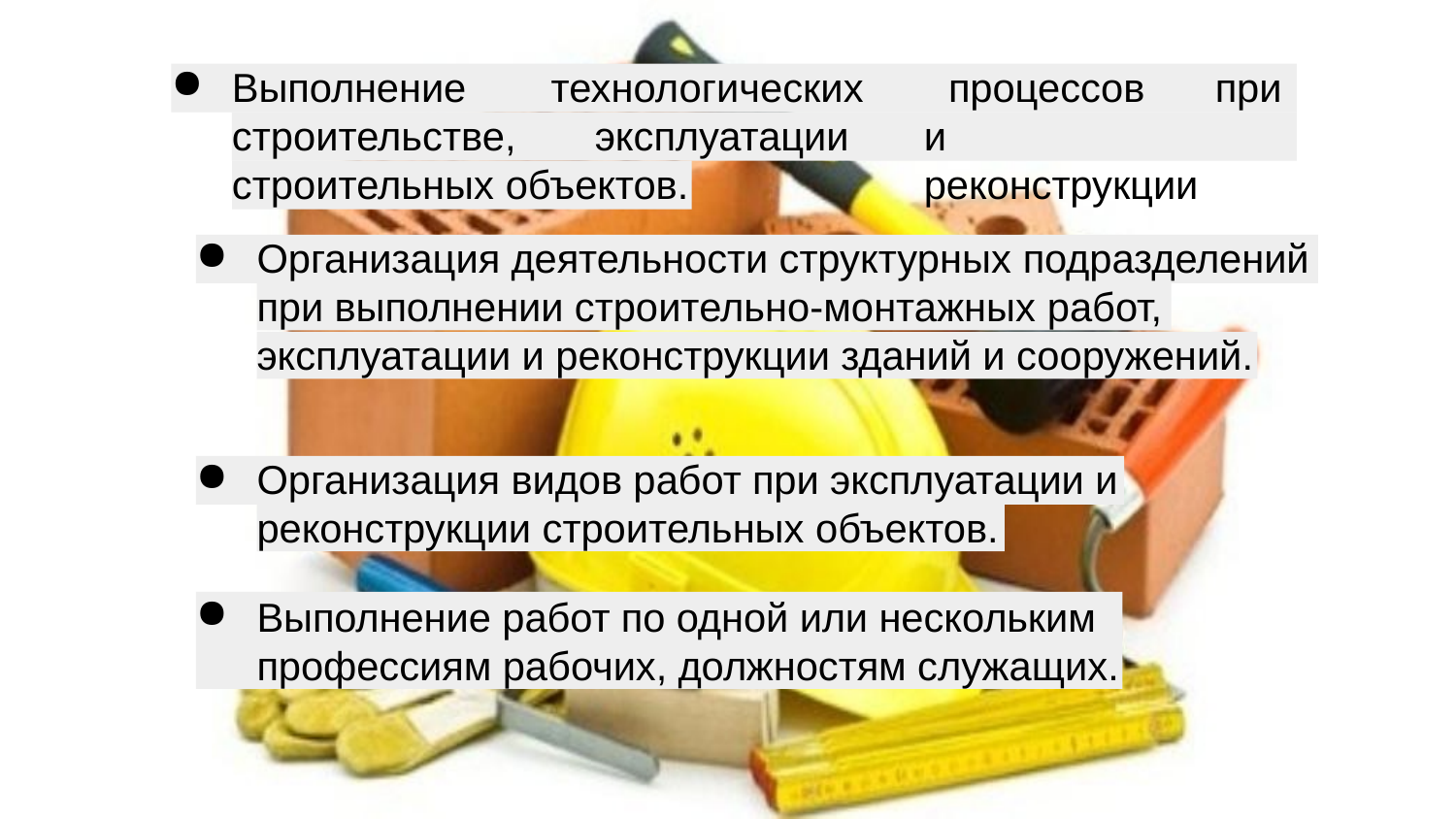

Выполнение
технологических
процессов	при  и	реконструкции

строительстве,	эксплуатации

строительных объектов.
Организация деятельности структурных подразделений

при выполнении строительно-монтажных работ,
эксплуатации и реконструкции зданий и сооружений.
Организация видов работ при эксплуатации и

реконструкции строительных объектов.
Выполнение работ по одной или нескольким  профессиям рабочих, должностям служащих.